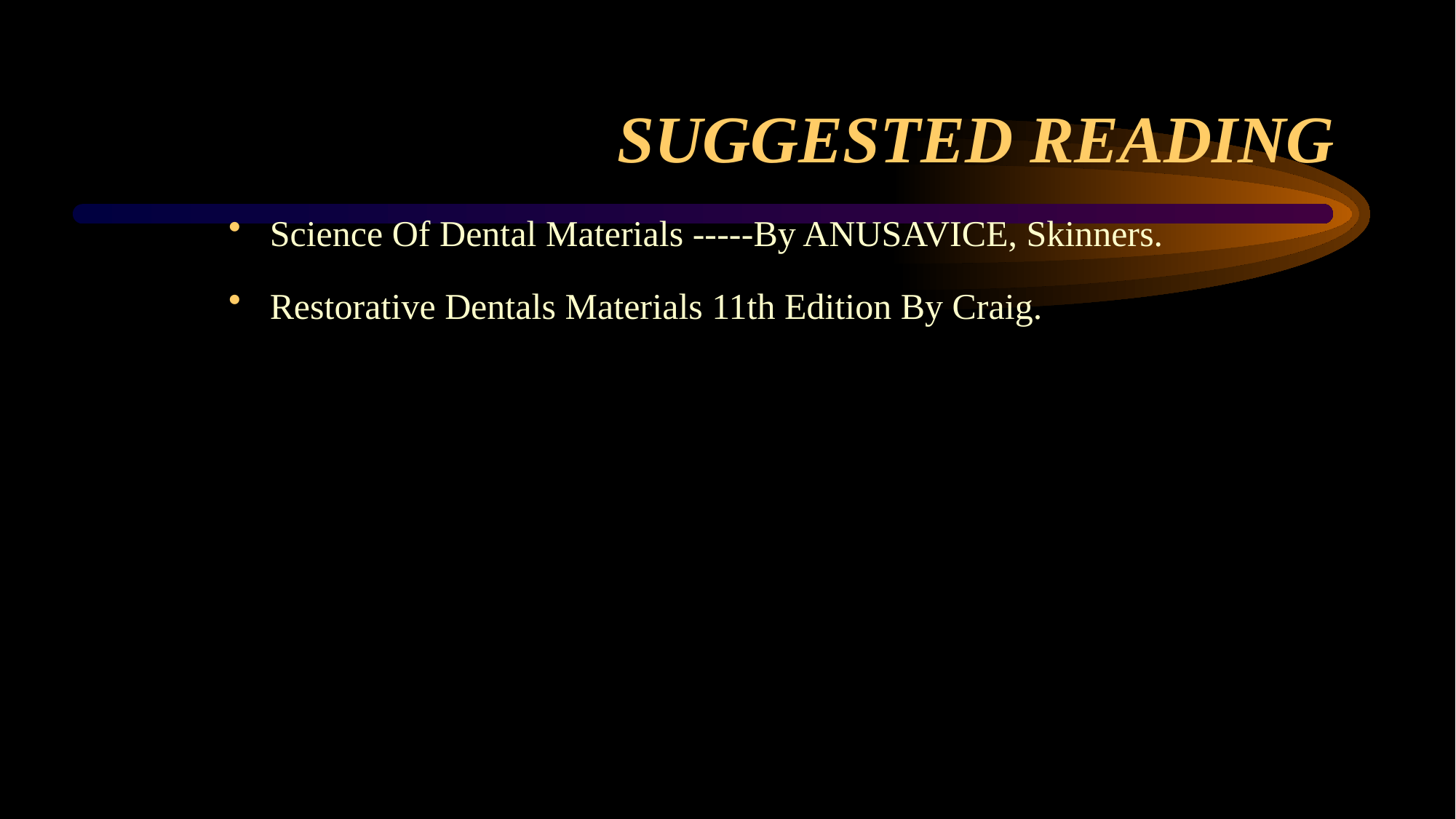

# SUGGESTED READING
Science Of Dental Materials -----By ANUSAVICE, Skinners.
Restorative Dentals Materials 11th Edition By Craig.